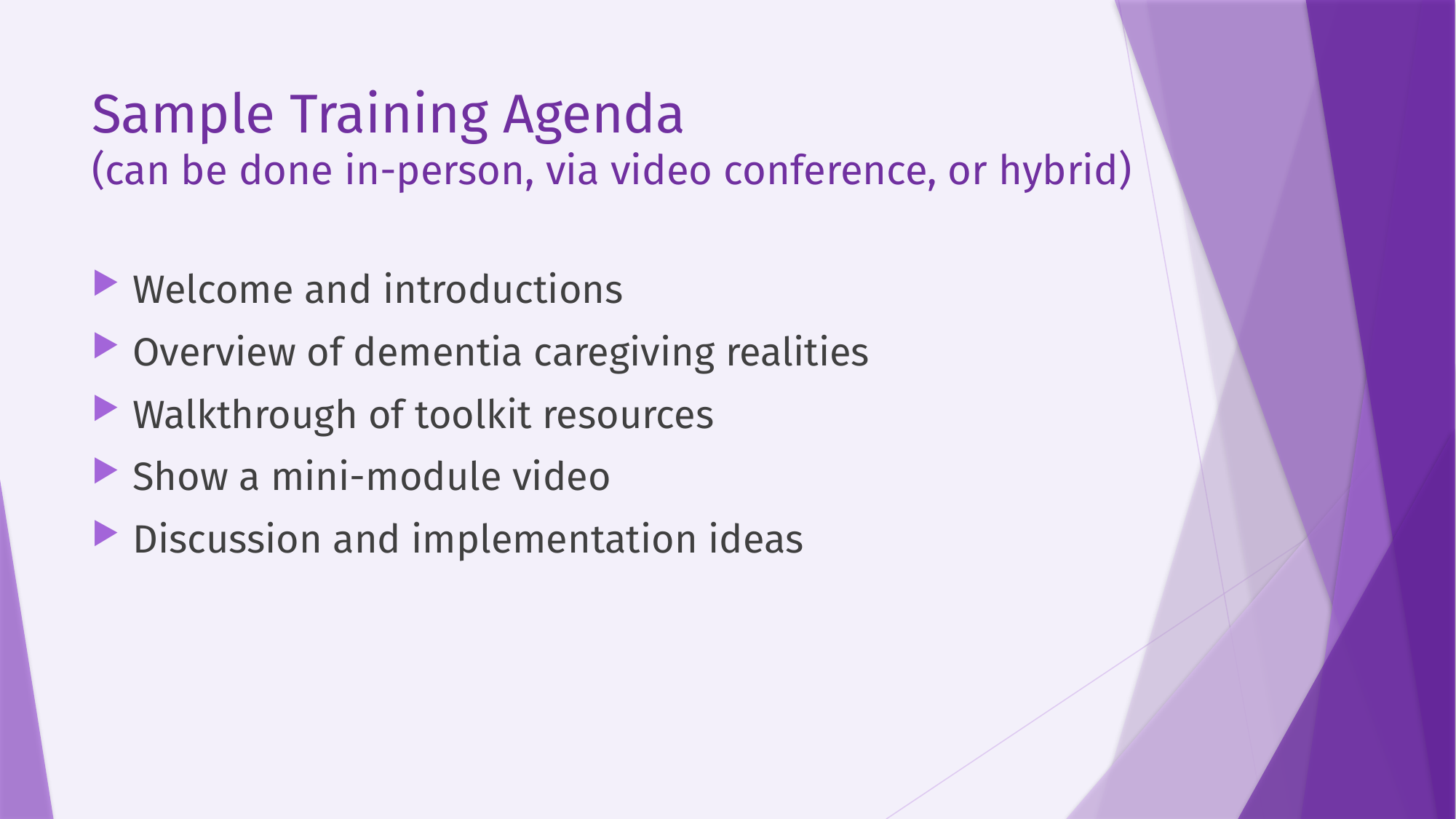

# Sample Training Agenda (can be done in-person, via video conference, or hybrid)
Welcome and introductions
Overview of dementia caregiving realities
Walkthrough of toolkit resources
Show a mini-module video
Discussion and implementation ideas